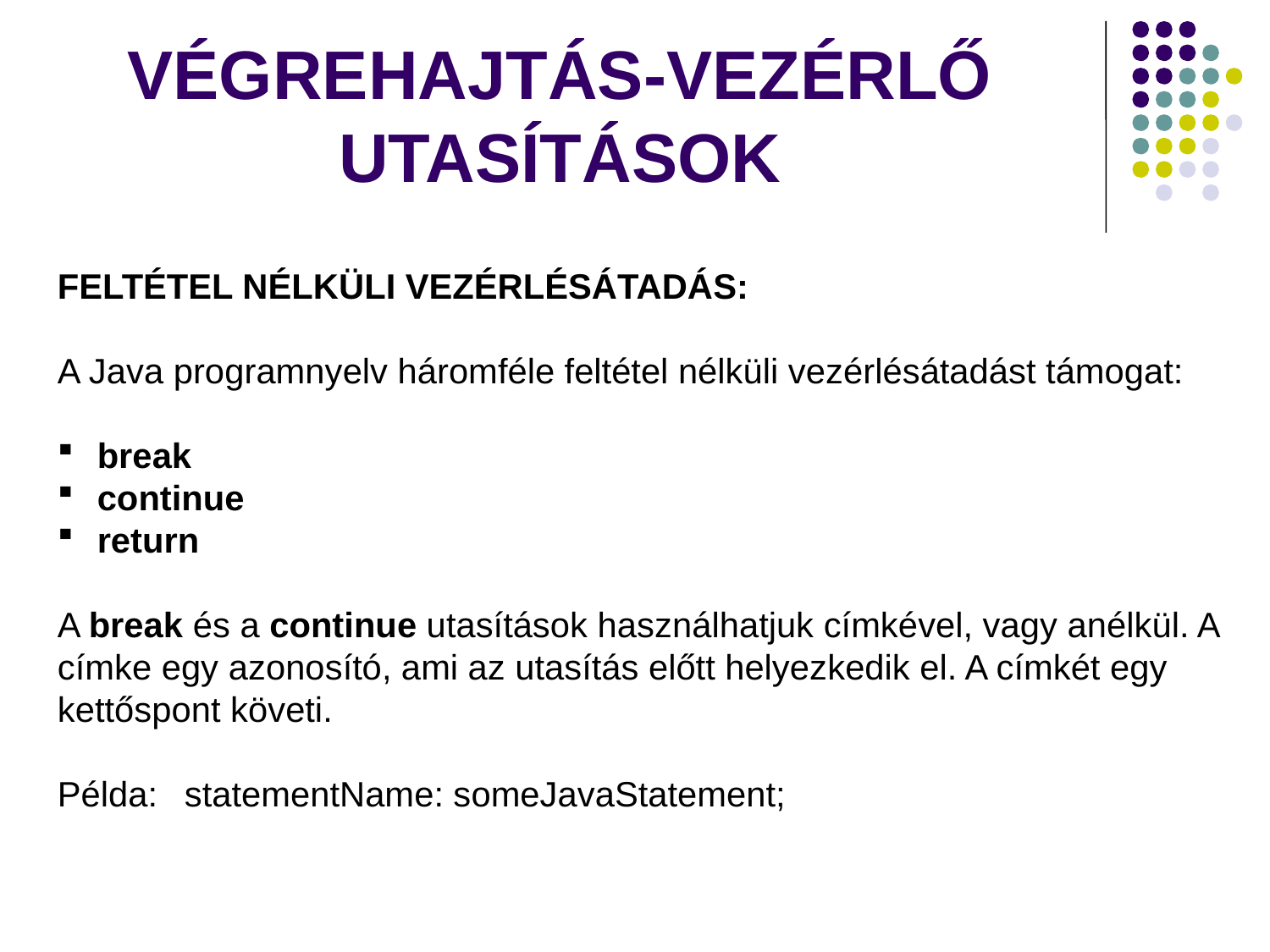

# VÉGREHAJTÁS-VEZÉRLŐ UTASÍTÁSOK
FELTÉTEL NÉLKÜLI VEZÉRLÉSÁTADÁS:

A Java programnyelv háromféle feltétel nélküli vezérlésátadást támogat:

break
continue
return

A break és a continue utasítások használhatjuk címkével, vagy anélkül. A címke egy azonosító, ami az utasítás előtt helyezkedik el. A címkét egy kettőspont követi.

Példa:	statementName: someJavaStatement;